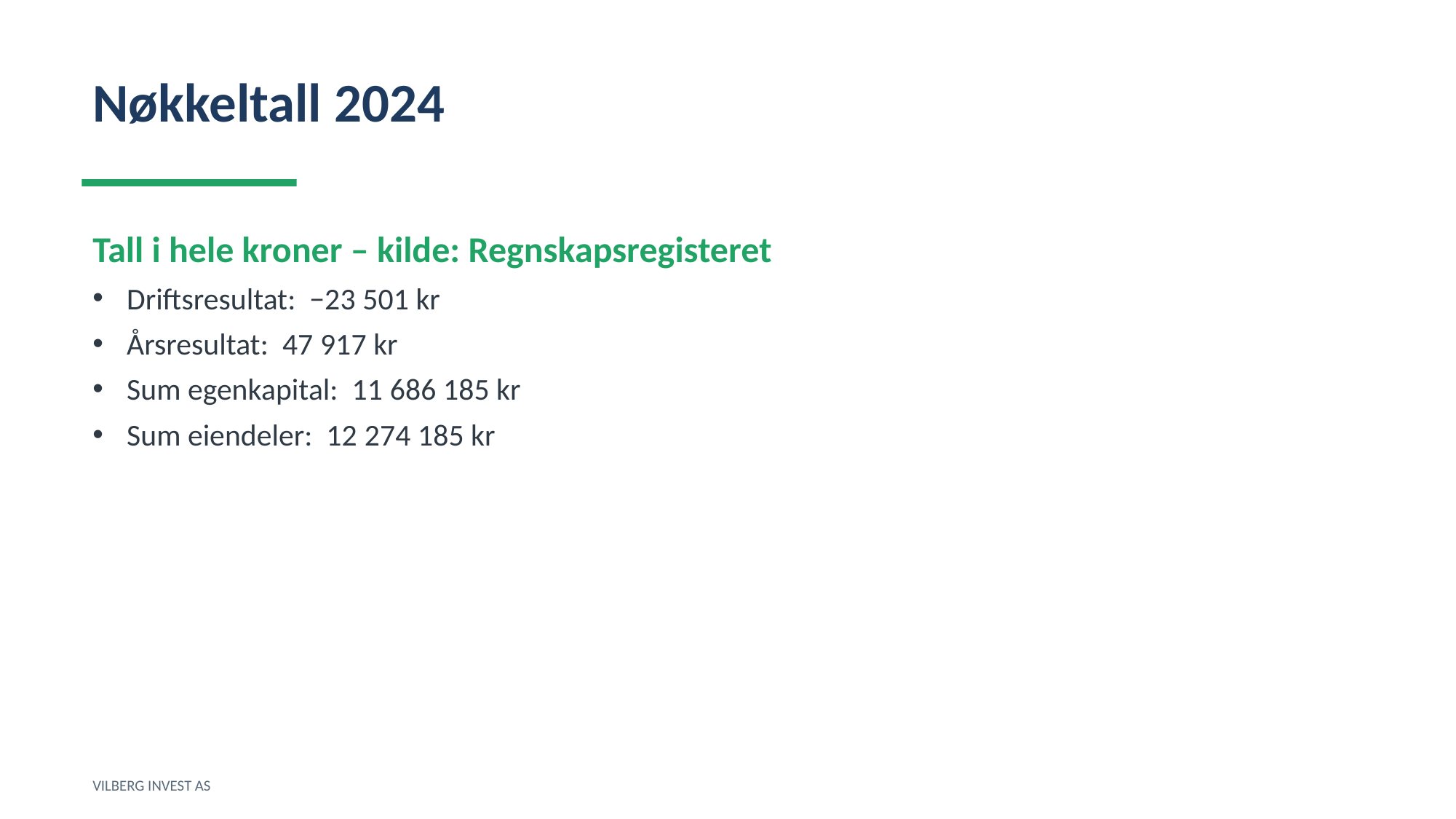

Nøkkeltall 2024

Tall i hele kroner – kilde: Regnskapsregisteret
Driftsresultat:  −23 501 kr
Årsresultat:  47 917 kr
Sum egenkapital:  11 686 185 kr
Sum eiendeler:  12 274 185 kr
VILBERG INVEST AS